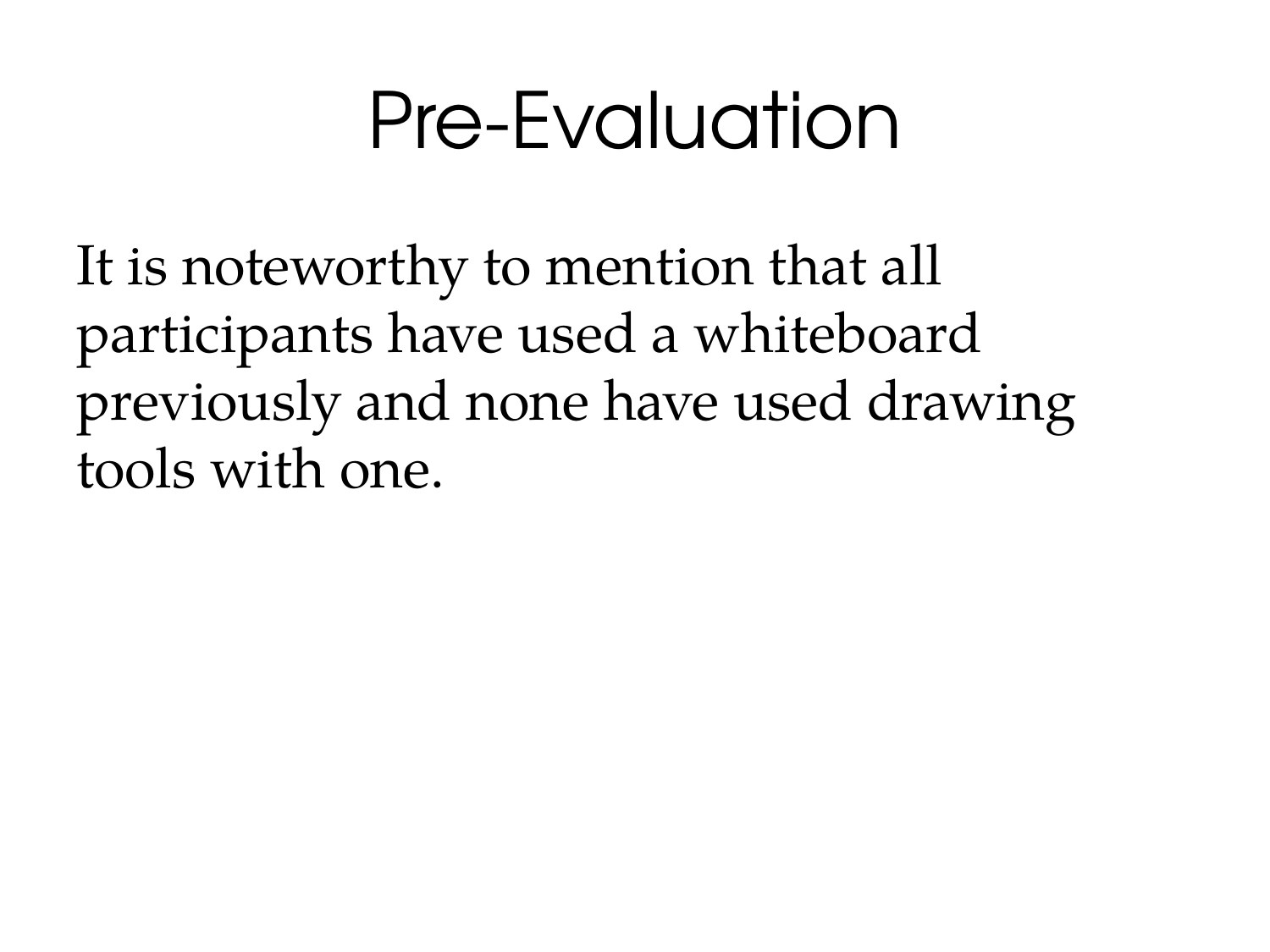

# Pre-Evaluation
It is noteworthy to mention that all participants have used a whiteboard previously and none have used drawing tools with one.